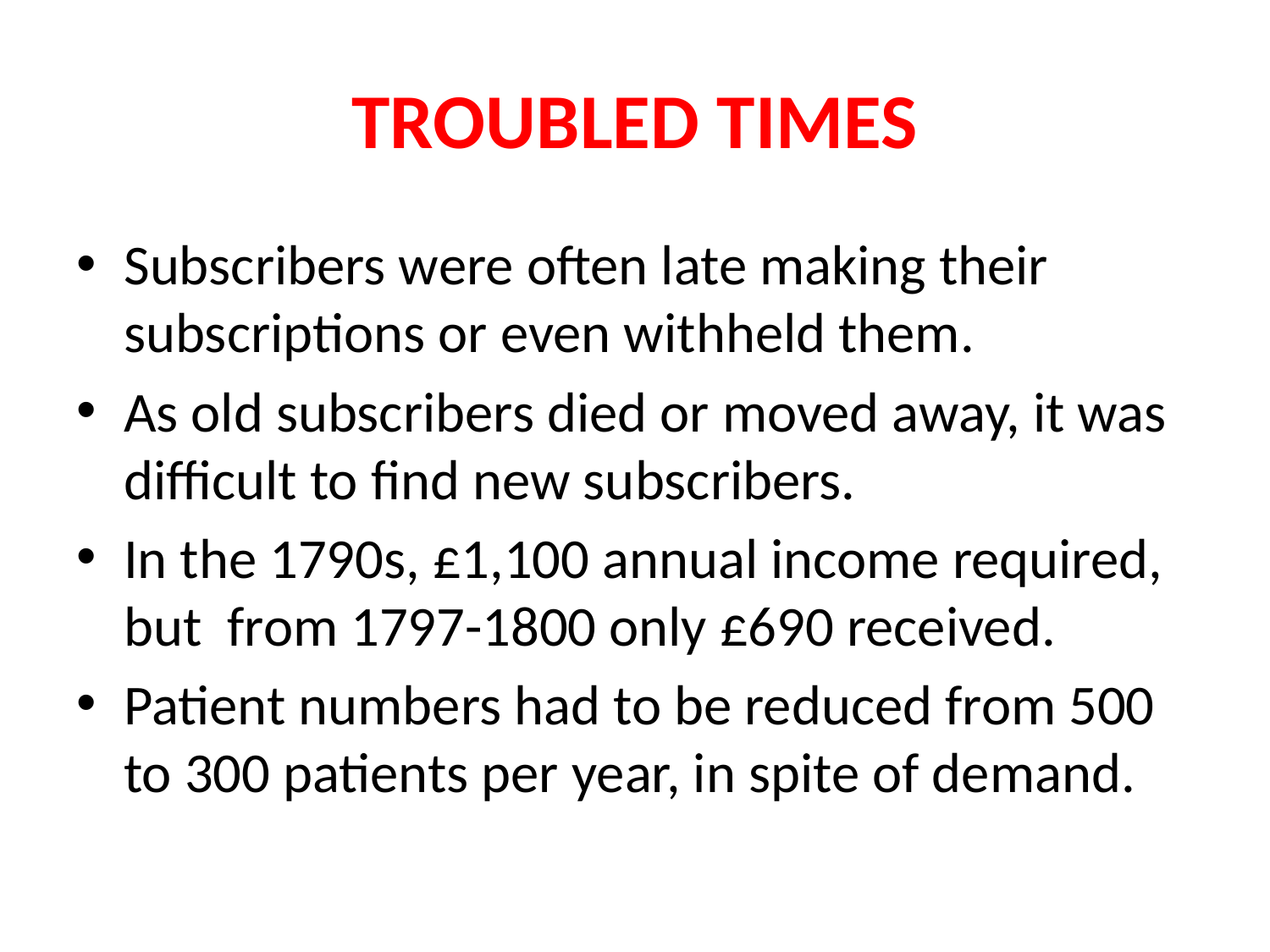

# TROUBLED TIMES
Subscribers were often late making their subscriptions or even withheld them.
As old subscribers died or moved away, it was difficult to find new subscribers.
In the 1790s, £1,100 annual income required, but  from 1797-1800 only £690 received.
Patient numbers had to be reduced from 500 to 300 patients per year, in spite of demand.